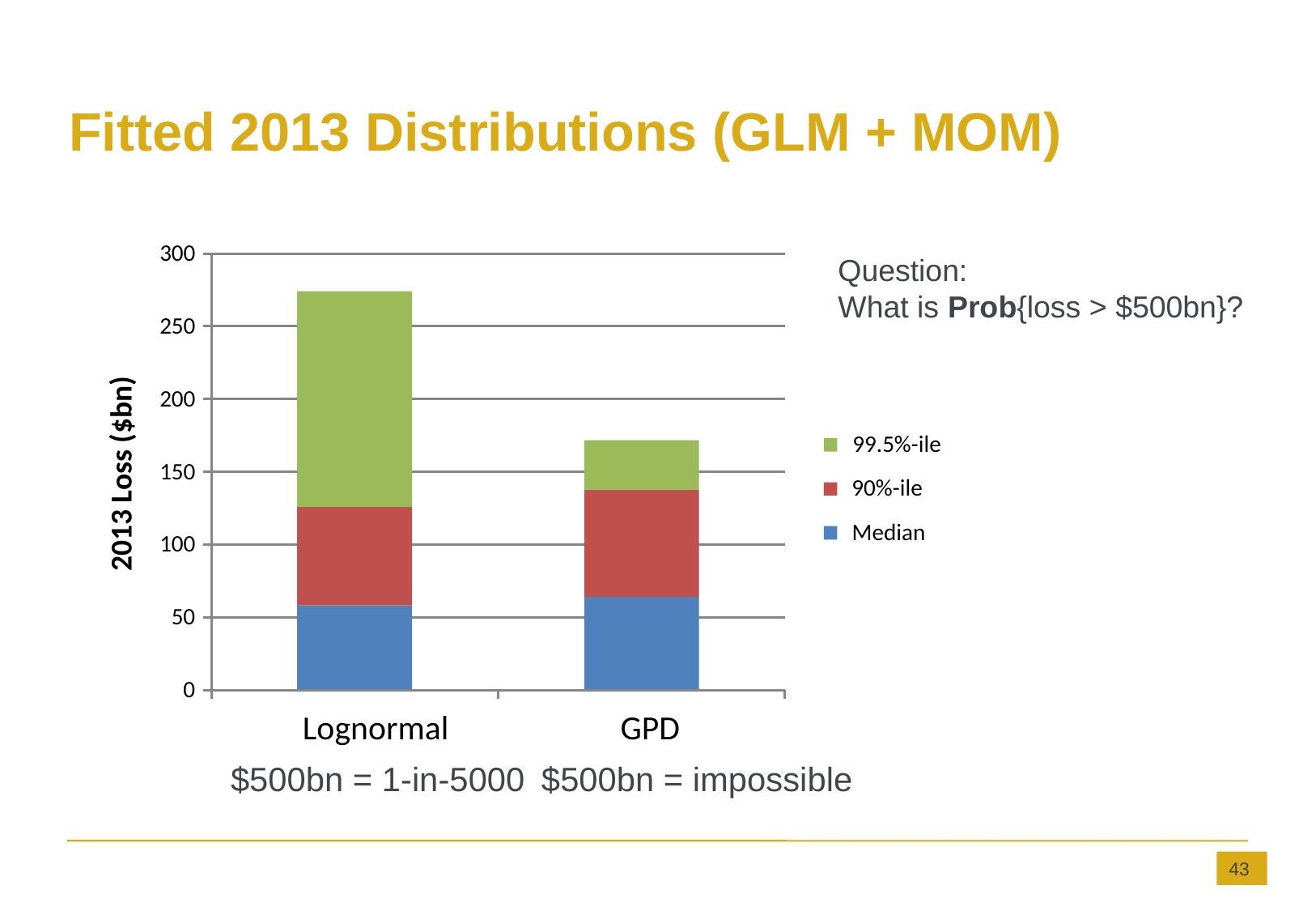

# Fitted 2013 Distributions (GLM + MOM)
300
Question:
What is Prob{loss > $500bn}?

250
2013 Loss ($bn)
200
99.5%-ile

150
90%-ile

Median

100

50
0

Lognormal
GPD
$500bn = 1-in-5000
$500bn = impossible
43